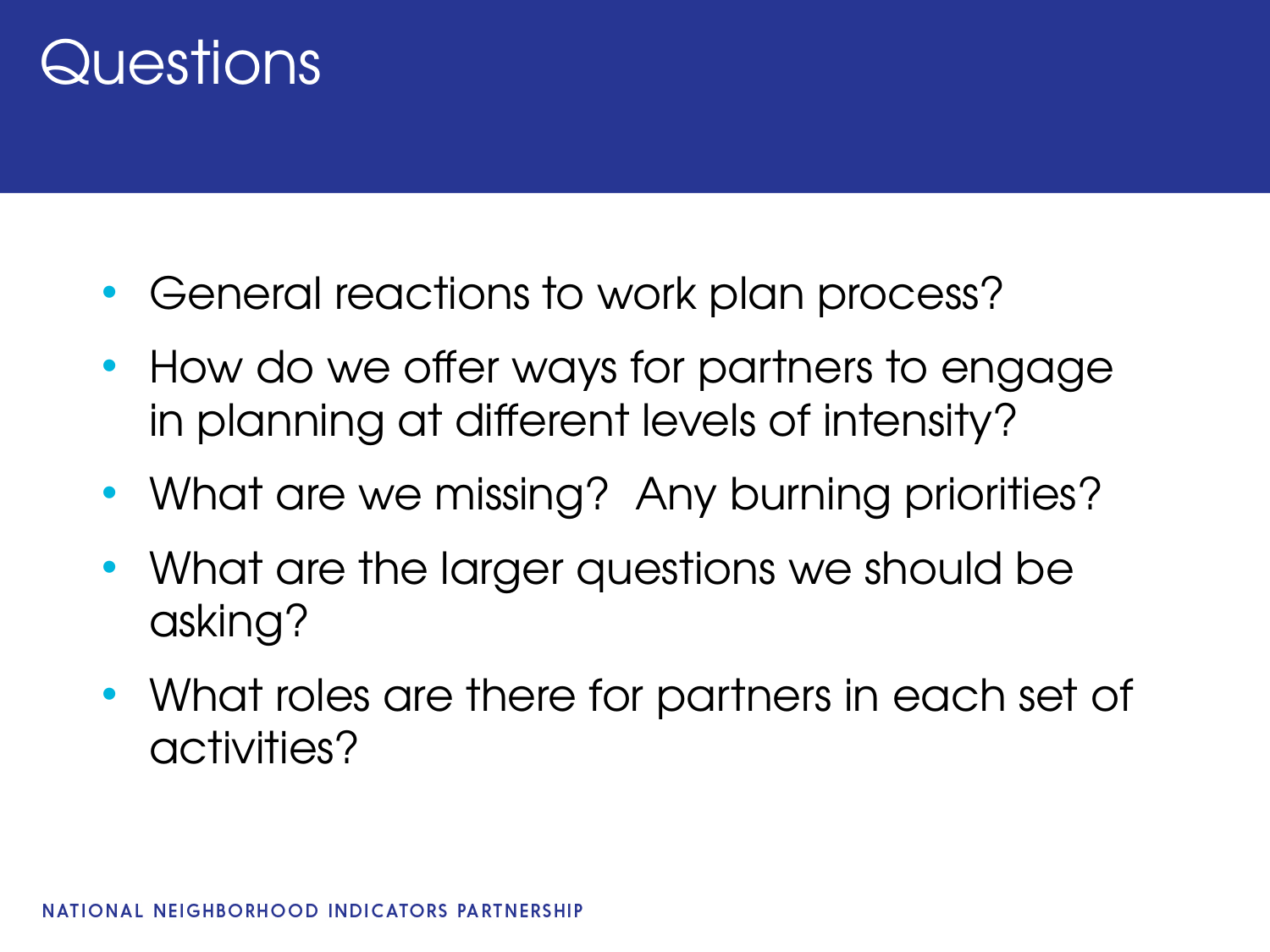

# Questions
General reactions to work plan process?
How do we offer ways for partners to engage in planning at different levels of intensity?
What are we missing?  Any burning priorities?
What are the larger questions we should be asking?
What roles are there for partners in each set of activities?